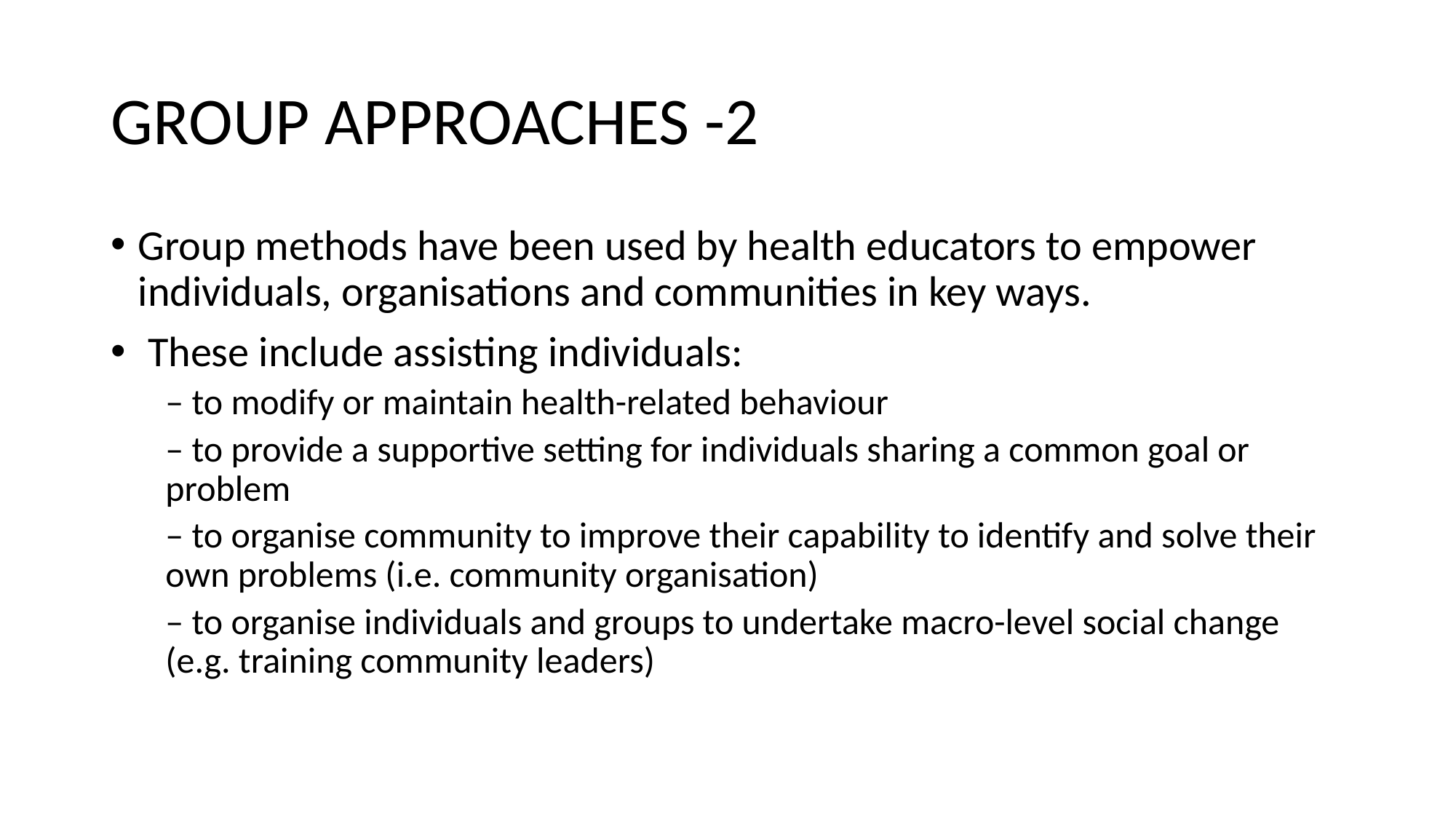

# GROUP APPROACHES -2
Group methods have been used by health educators to empower individuals, organisations and communities in key ways.
 These include assisting individuals:
– to modify or maintain health-related behaviour
– to provide a supportive setting for individuals sharing a common goal or problem
– to organise community to improve their capability to identify and solve their own problems (i.e. community organisation)
– to organise individuals and groups to undertake macro-level social change (e.g. training community leaders)